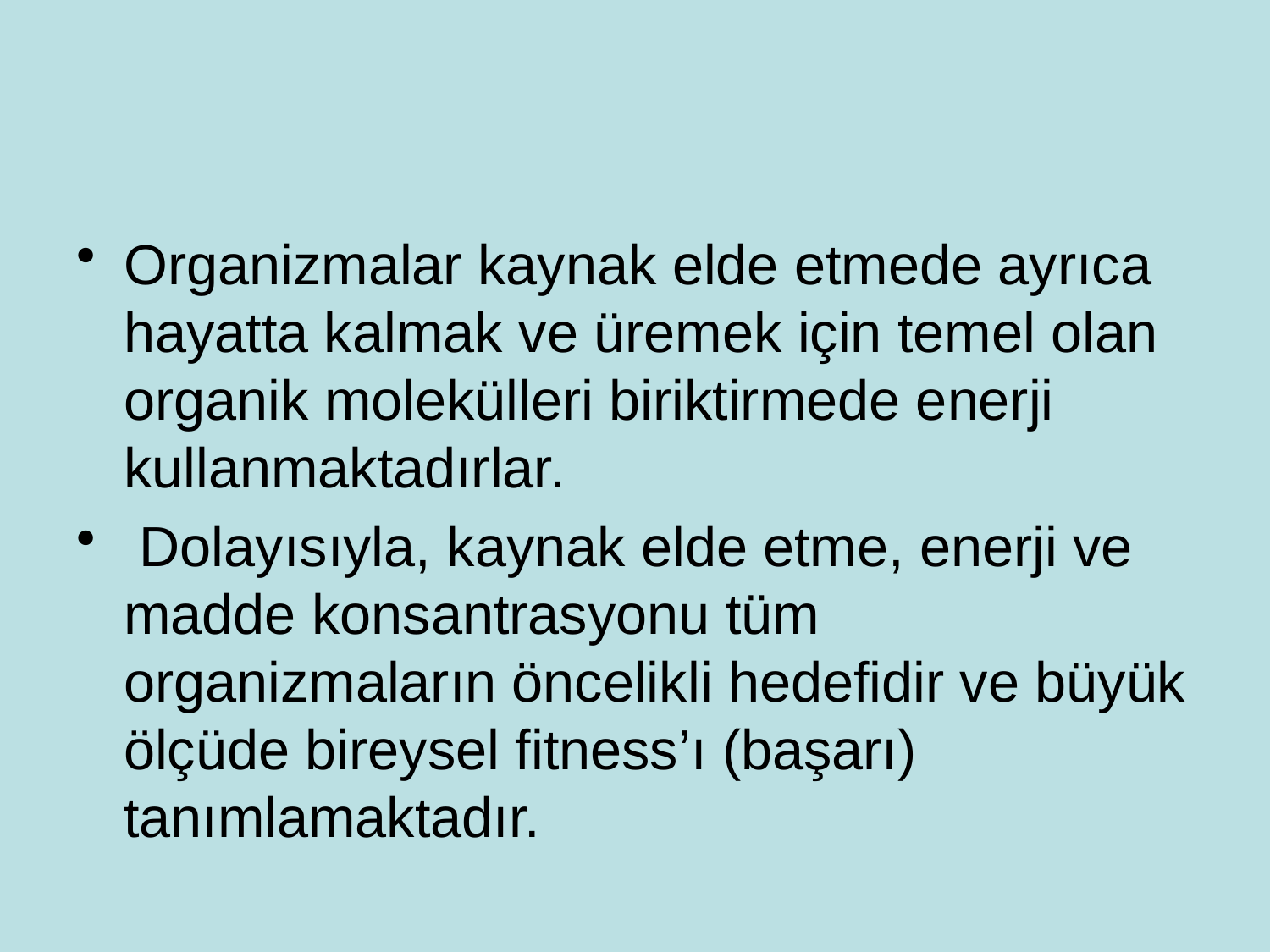

#
Organizmalar kaynak elde etmede ayrıca hayatta kalmak ve üremek için temel olan organik molekülleri biriktirmede enerji kullanmaktadırlar.
 Dolayısıyla, kaynak elde etme, enerji ve madde konsantrasyonu tüm organizmaların öncelikli hedefidir ve büyük ölçüde bireysel fitness’ı (başarı) tanımlamaktadır.